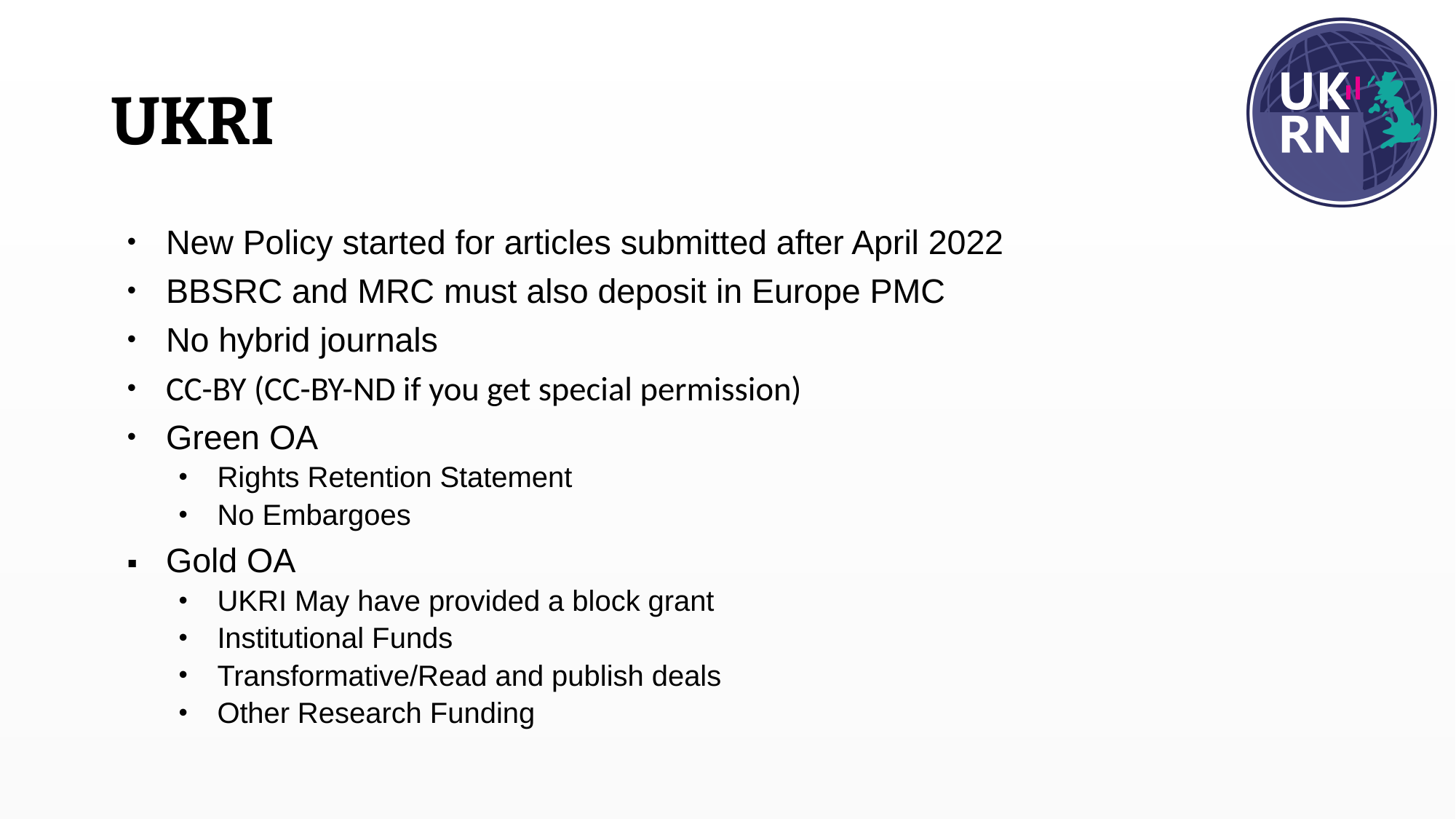

# UKRI
New Policy started for articles submitted after April 2022
BBSRC and MRC must also deposit in Europe PMC
No hybrid journals
CC-BY (CC-BY-ND if you get special permission)
Green OA
Rights Retention Statement
No Embargoes
Gold OA
UKRI May have provided a block grant
Institutional Funds
Transformative/Read and publish deals
Other Research Funding